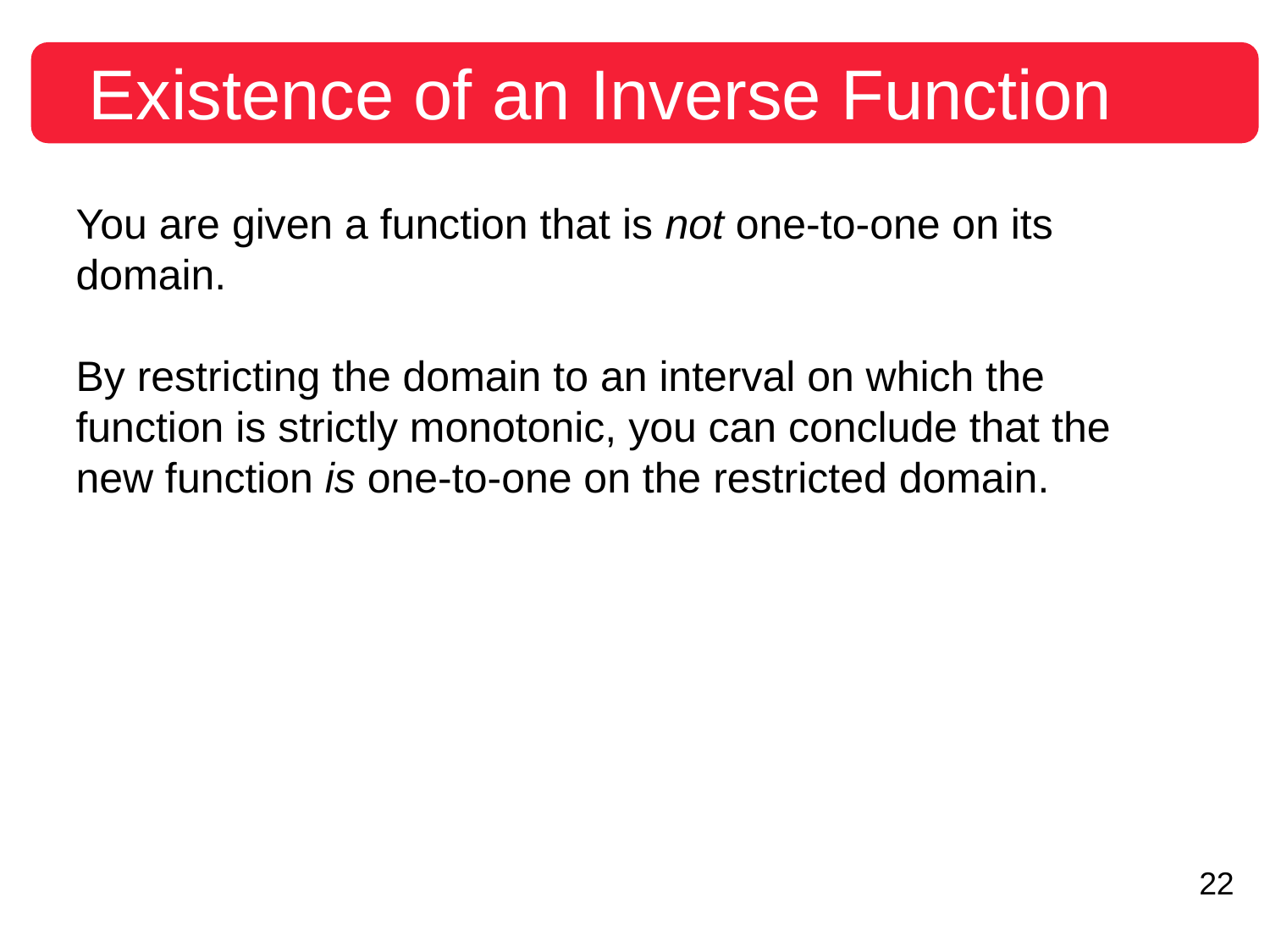

# Existence of an Inverse Function
You are given a function that is not one-to-one on its domain.

By restricting the domain to an interval on which the function is strictly monotonic, you can conclude that the new function is one-to-one on the restricted domain.